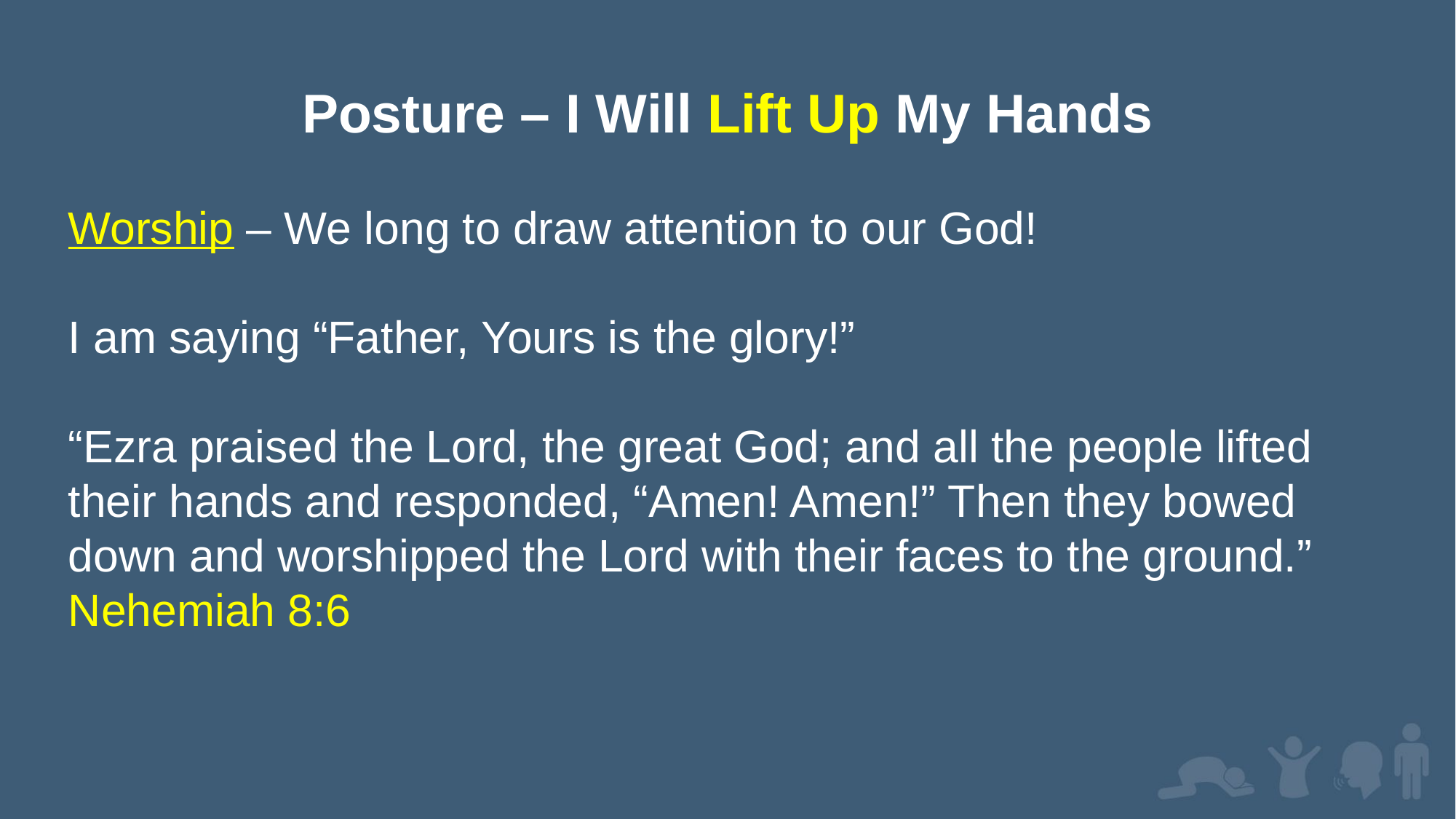

Posture – I Will Lift Up My Hands

Worship – We long to draw attention to our God!

I am saying “Father, Yours is the glory!”

“Ezra praised the Lord, the great God; and all the people lifted their hands and responded, “Amen! Amen!” Then they bowed down and worshipped the Lord with their faces to the ground.” Nehemiah 8:6